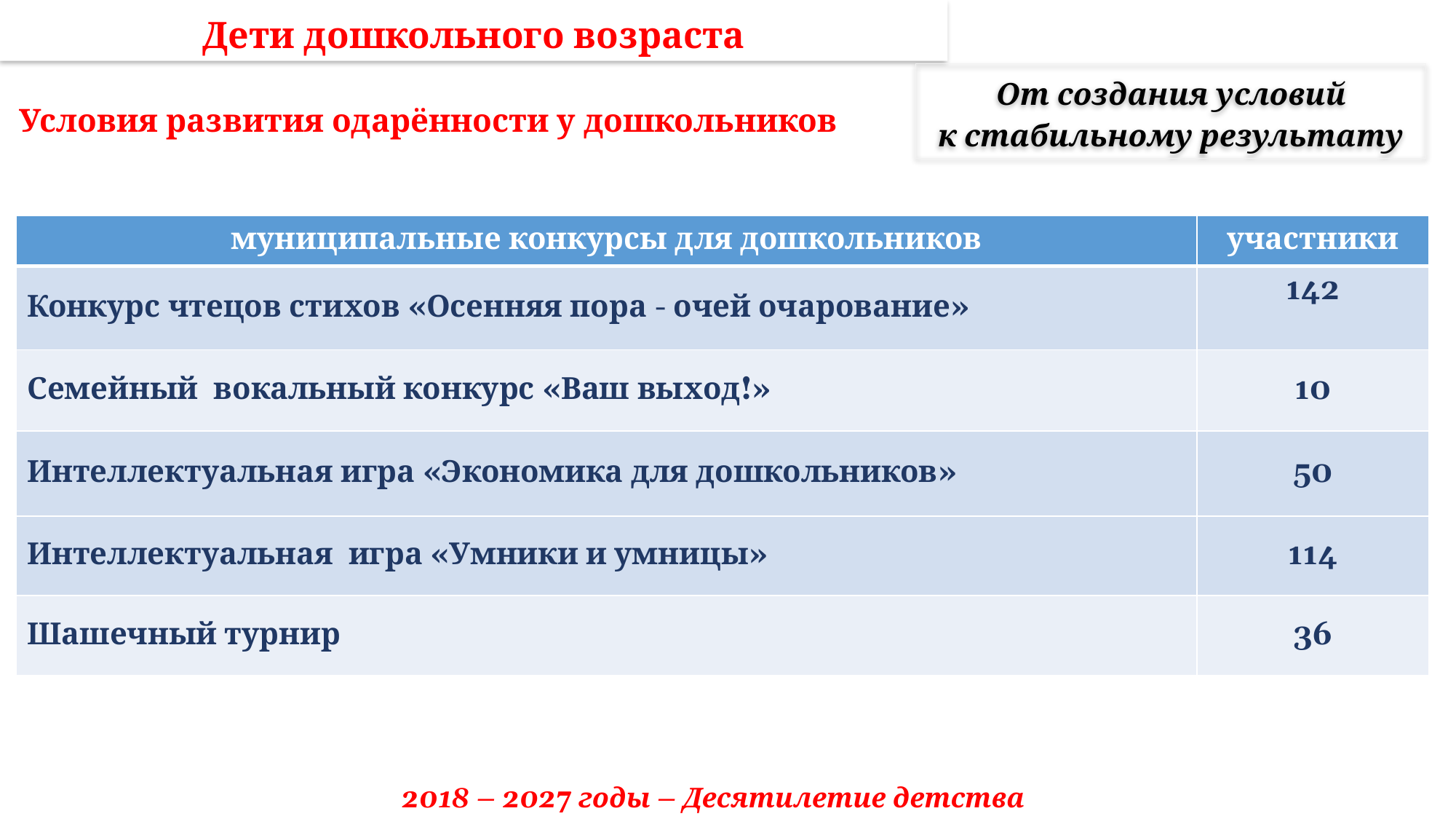

Дети дошкольного возраста

От создания условий
к стабильному результату
Условия развития одарённости у дошкольников

| муниципальные конкурсы для дошкольников | участники |
| --- | --- |
| Конкурс чтецов стихов «Осенняя пора - очей очарование» | 142 |
| Семейный вокальный конкурс «Ваш выход!» | 10 |
| Интеллектуальная игра «Экономика для дошкольников» | 50 |
| Интеллектуальная игра «Умники и умницы» | 114 |
| Шашечный турнир | 36 |
2018 – 2027 годы – Десятилетие детства